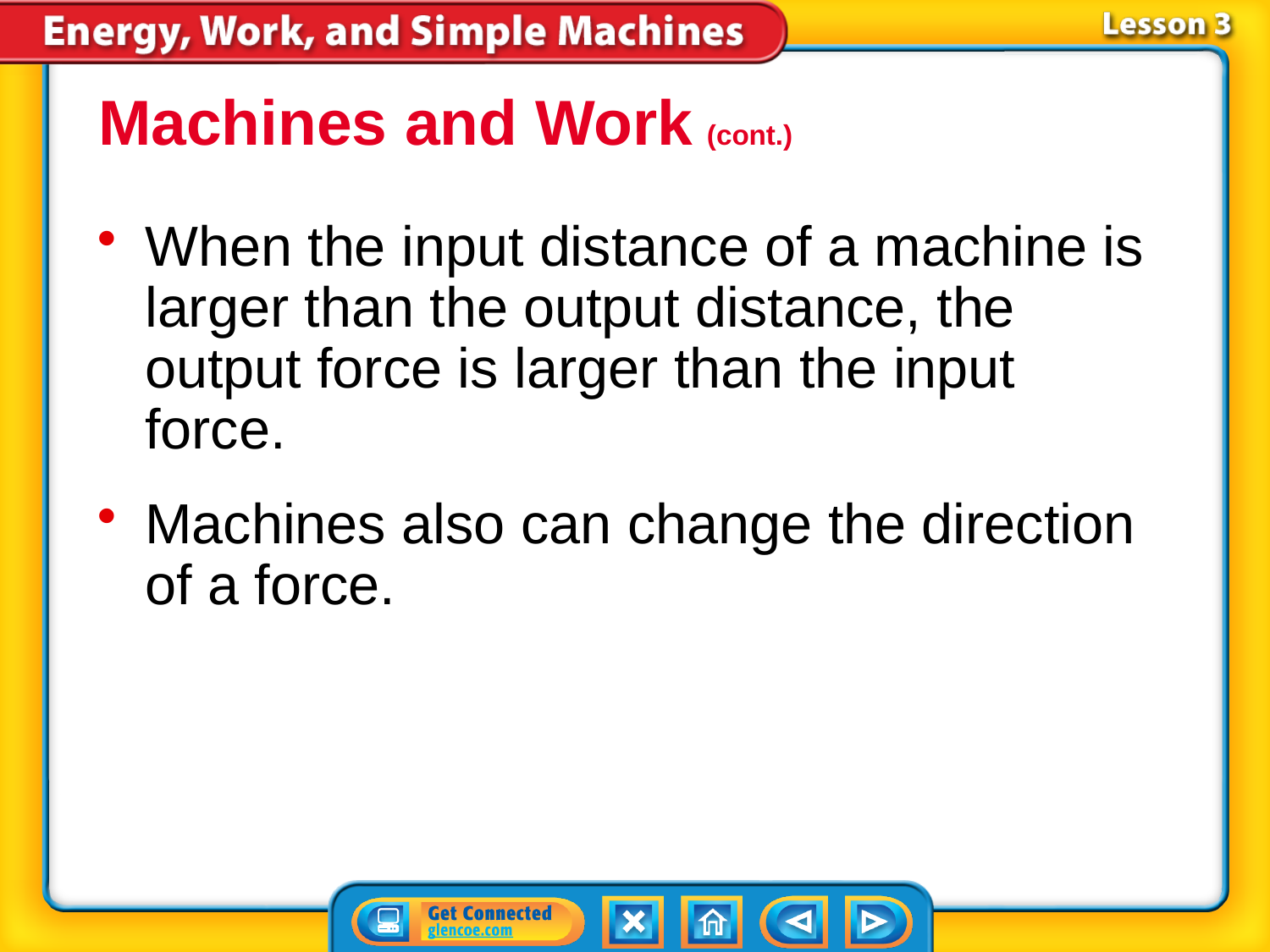

Machines and Work (cont.)
When the input distance of a machine is larger than the output distance, the output force is larger than the input force.
Machines also can change the direction of a force.
# Lesson 3-2